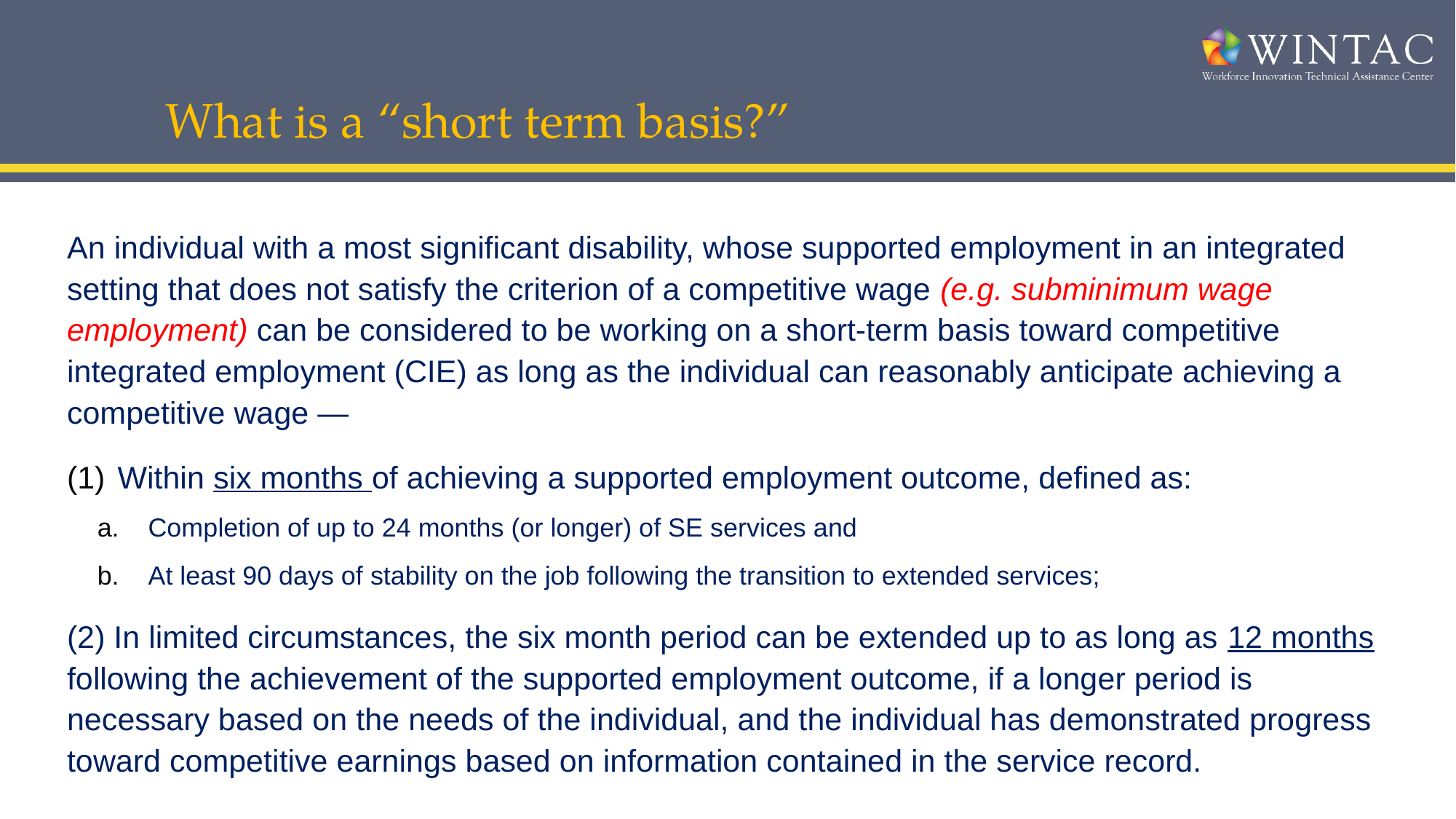

# What is a “short term basis?”
An individual with a most significant disability, whose supported employment in an integrated setting that does not satisfy the criterion of a competitive wage (e.g. subminimum wage employment) can be considered to be working on a short-term basis toward competitive integrated employment (CIE) as long as the individual can reasonably anticipate achieving a competitive wage —
Within six months of achieving a supported employment outcome, defined as:
Completion of up to 24 months (or longer) of SE services and
At least 90 days of stability on the job following the transition to extended services;
(2) In limited circumstances, the six month period can be extended up to as long as 12 months following the achievement of the supported employment outcome, if a longer period is necessary based on the needs of the individual, and the individual has demonstrated progress toward competitive earnings based on information contained in the service record.